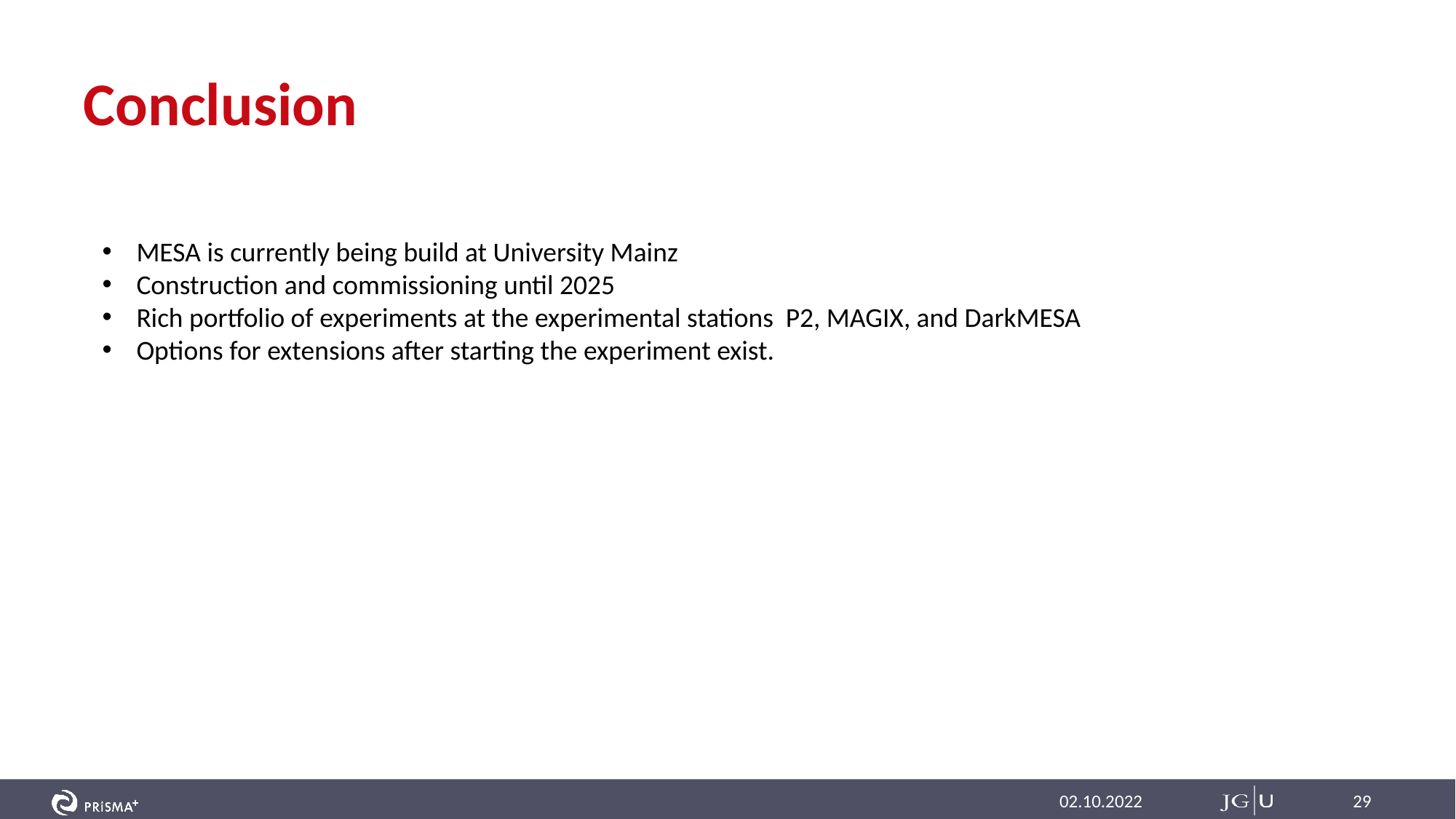

# Conclusion
MESA is currently being build at University Mainz
Construction and commissioning until 2025
Rich portfolio of experiments at the experimental stations  P2, MAGIX, and DarkMESA
Options for extensions after starting the experiment exist.

02.10.2022
29